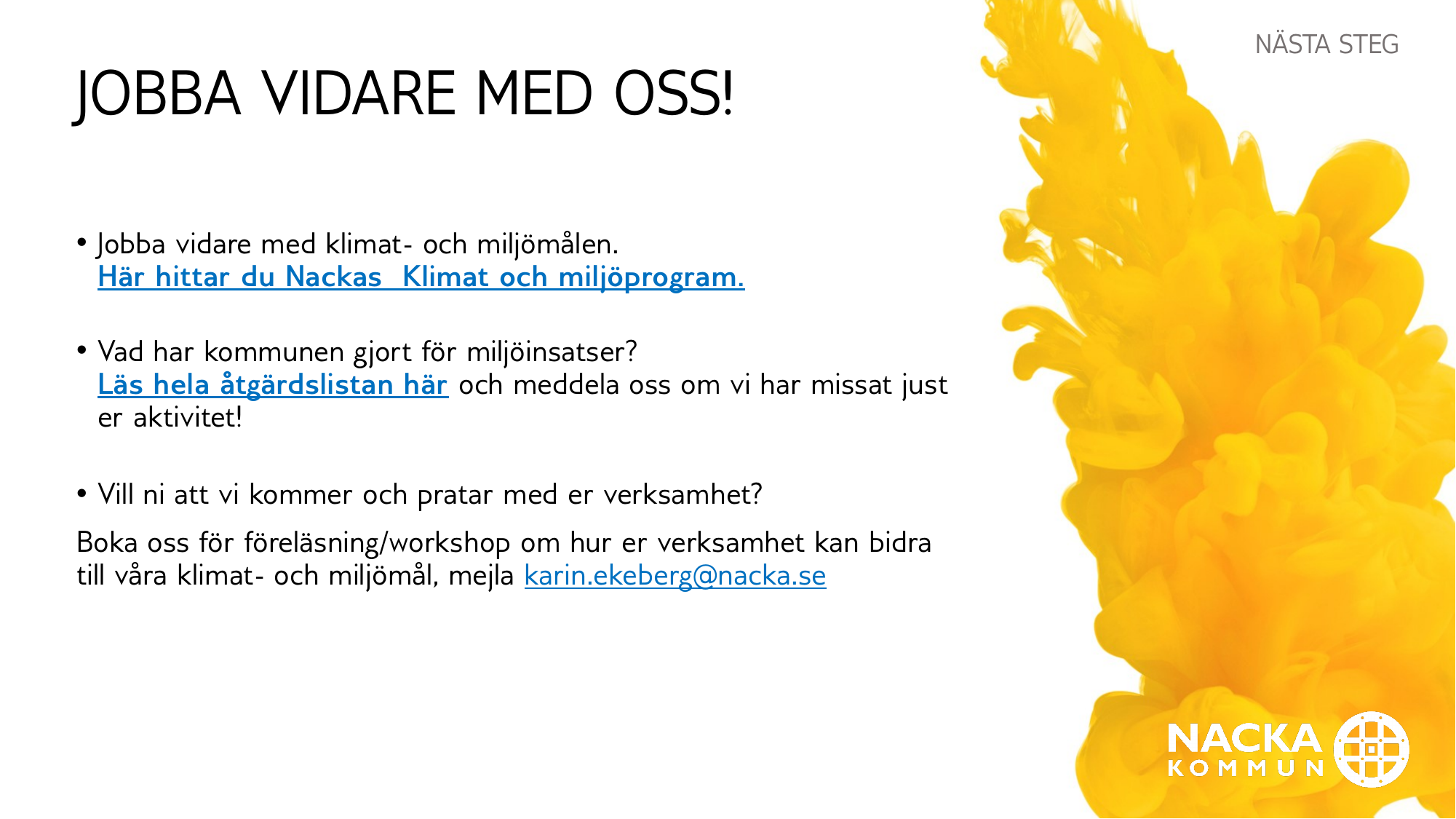

NÄSTA STEG
# Jobba vidare med oss!
Jobba vidare med klimat- och miljömålen.
Här hittar du Nackas  Klimat och miljöprogram.

Vad har kommunen gjort för miljöinsatser?
Läs hela åtgärdslistan här och meddela oss om vi har missat just er aktivitet!

Vill ni att vi kommer och pratar med er verksamhet?
Boka oss för föreläsning/workshop om hur er verksamhet kan bidra till våra klimat- och miljömål, mejla karin.ekeberg@nacka.se